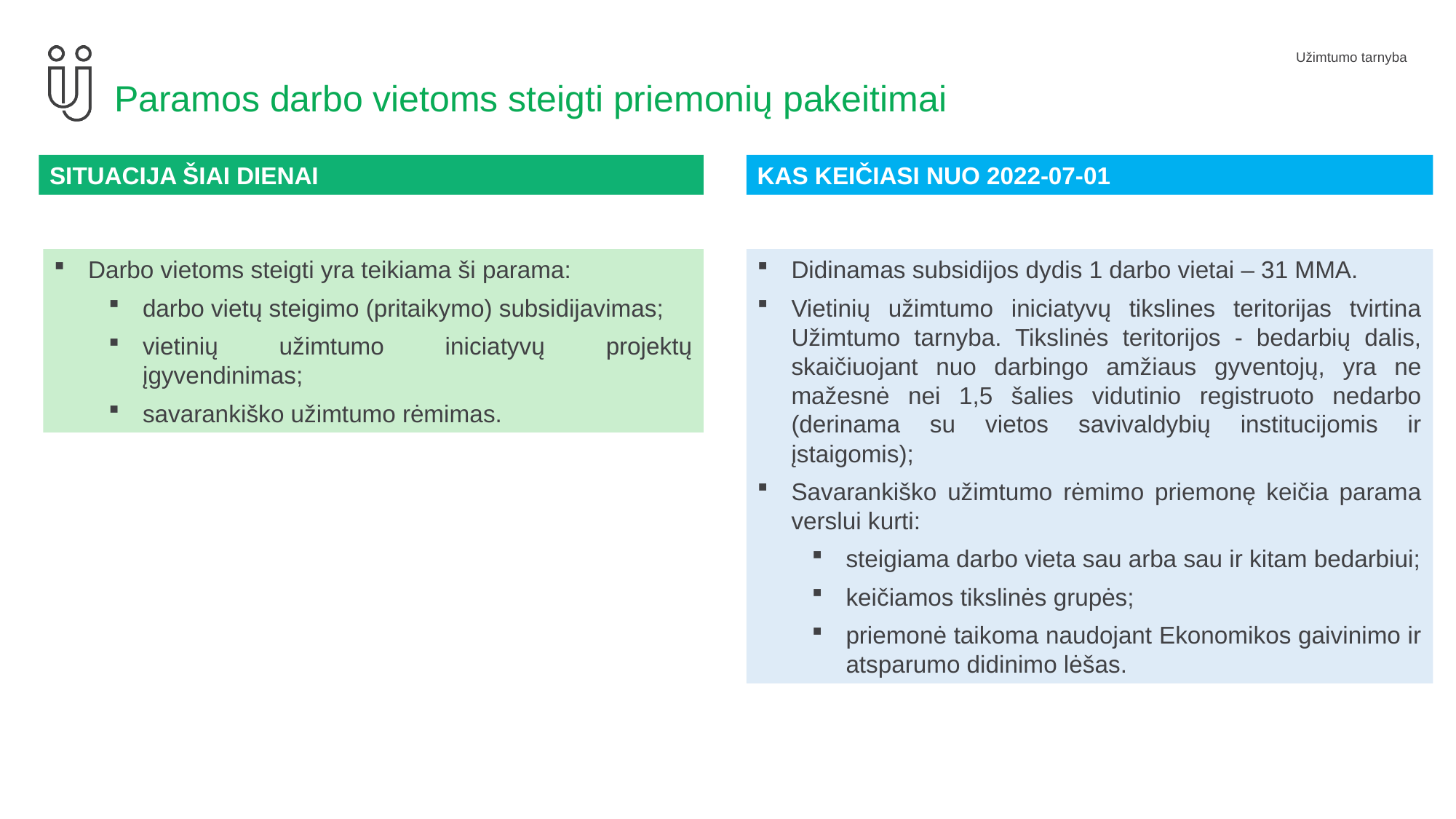

# Paramos darbo vietoms steigti priemonių pakeitimai
SITUACIJA ŠIAI DIENAI
KAS KEIČIASI NUO 2022-07-01
Darbo vietoms steigti yra teikiama ši parama:
darbo vietų steigimo (pritaikymo) subsidijavimas;
vietinių užimtumo iniciatyvų projektų įgyvendinimas;
savarankiško užimtumo rėmimas.
Didinamas subsidijos dydis 1 darbo vietai – 31 MMA.
Vietinių užimtumo iniciatyvų tikslines teritorijas tvirtina Užimtumo tarnyba. Tikslinės teritorijos - bedarbių dalis, skaičiuojant nuo darbingo amžiaus gyventojų, yra ne mažesnė nei 1,5 šalies vidutinio registruoto nedarbo (derinama su vietos savivaldybių institucijomis ir įstaigomis);
Savarankiško užimtumo rėmimo priemonę keičia parama verslui kurti:
steigiama darbo vieta sau arba sau ir kitam bedarbiui;
keičiamos tikslinės grupės;
priemonė taikoma naudojant Ekonomikos gaivinimo ir atsparumo didinimo lėšas.